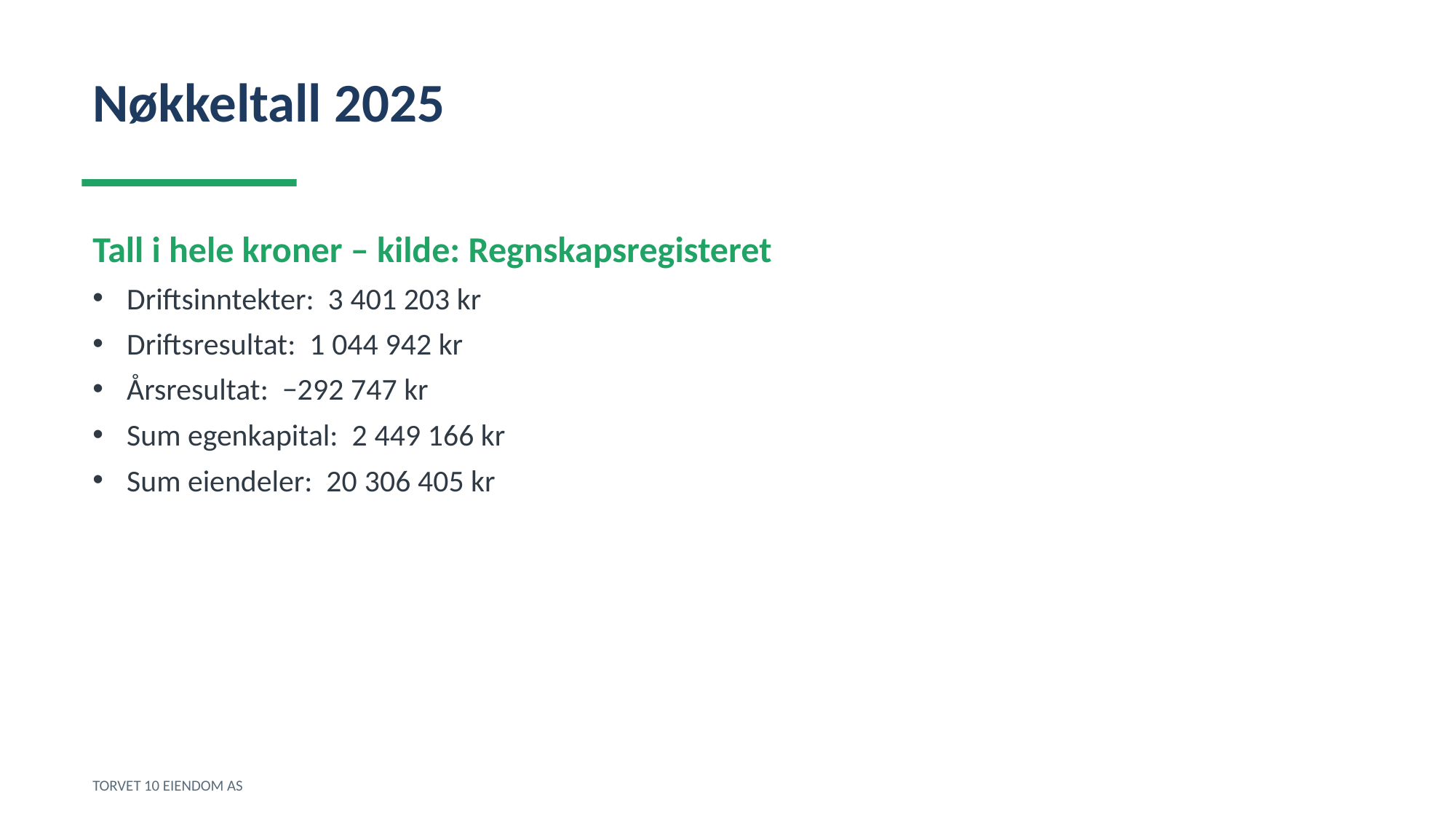

Nøkkeltall 2025

Tall i hele kroner – kilde: Regnskapsregisteret
Driftsinntekter:  3 401 203 kr
Driftsresultat:  1 044 942 kr
Årsresultat:  −292 747 kr
Sum egenkapital:  2 449 166 kr
Sum eiendeler:  20 306 405 kr
TORVET 10 EIENDOM AS